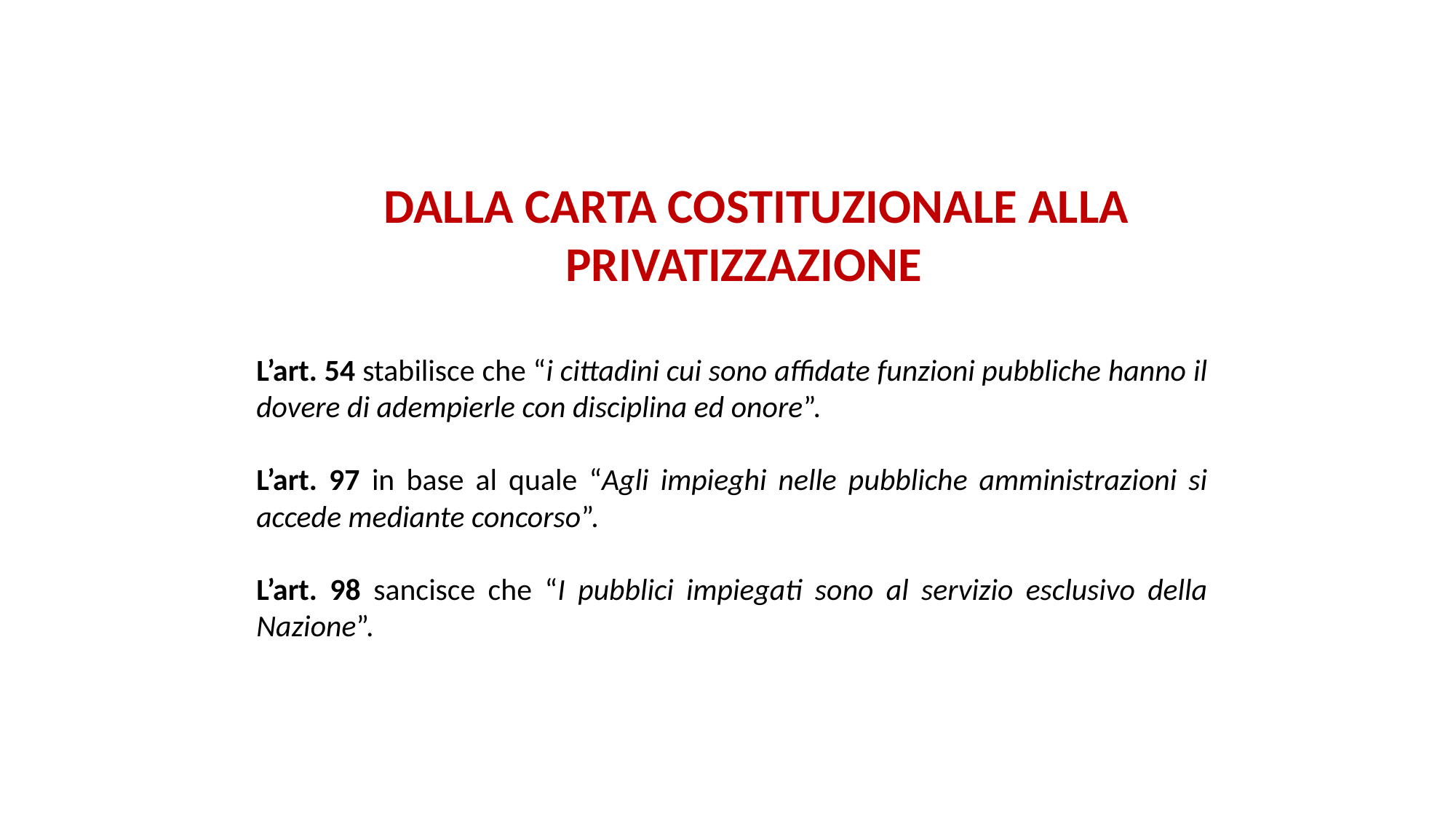

# DALLA CARTA COSTITUZIONALE ALLA PRIVATIZZAZIONE
L’art. 54 stabilisce che “i cittadini cui sono affidate funzioni pubbliche hanno il dovere di adempierle con disciplina ed onore”.

L’art. 97 in base al quale “Agli impieghi nelle pubbliche amministrazioni si accede mediante concorso”.

L’art. 98 sancisce che “I pubblici impiegati sono al servizio esclusivo della Nazione”.